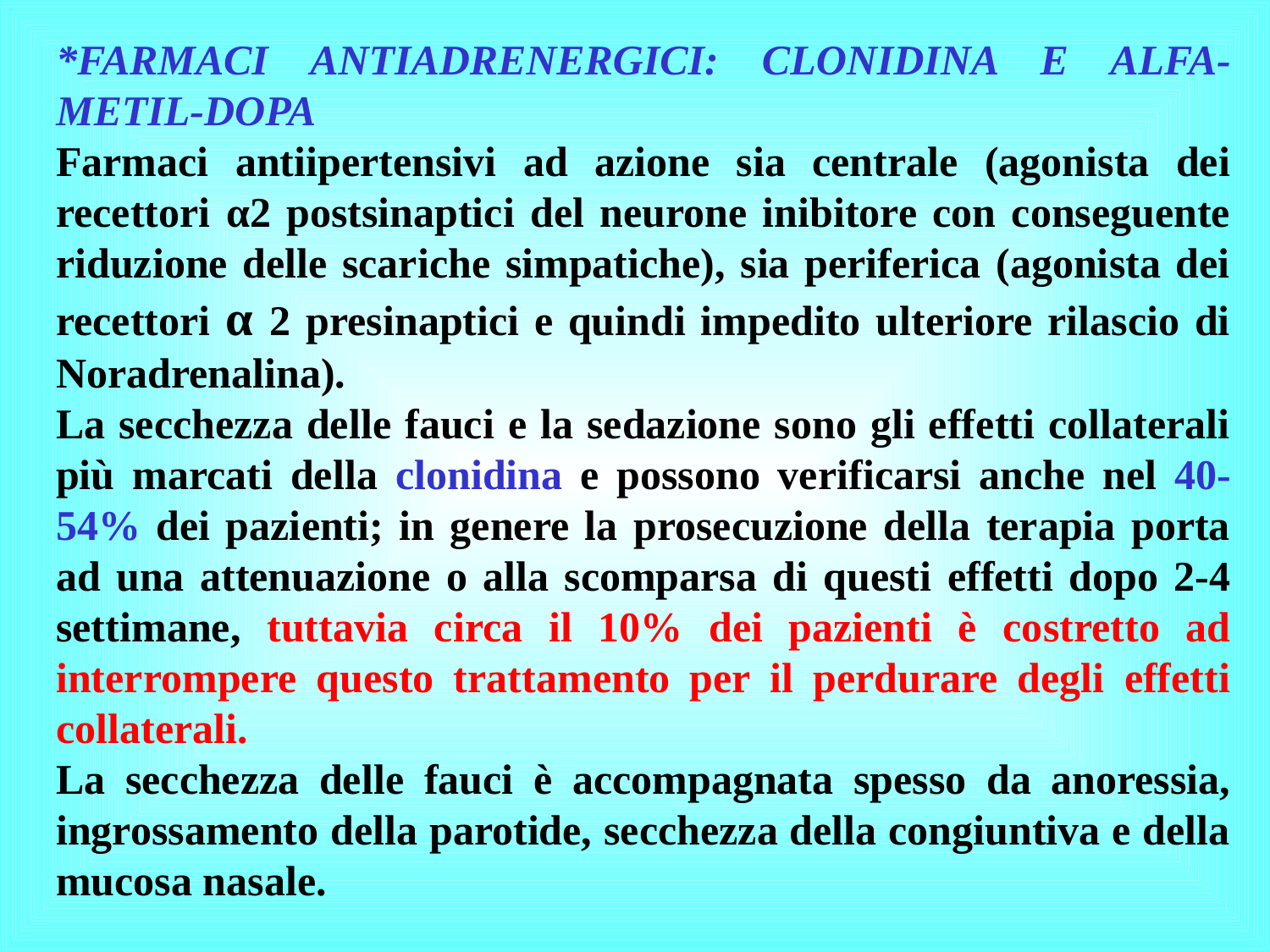

*FARMACI ANTIADRENERGICI: CLONIDINA E ALFA-METIL-DOPA
Farmaci antiipertensivi ad azione sia centrale (agonista dei recettori α2 postsinaptici del neurone inibitore con conseguente riduzione delle scariche simpatiche), sia periferica (agonista dei recettori α 2 presinaptici e quindi impedito ulteriore rilascio di Noradrenalina).
La secchezza delle fauci e la sedazione sono gli effetti collaterali più marcati della clonidina e possono verificarsi anche nel 40-54% dei pazienti; in genere la prosecuzione della terapia porta ad una attenuazione o alla scomparsa di questi effetti dopo 2-4 settimane, tuttavia circa il 10% dei pazienti è costretto ad interrompere questo trattamento per il perdurare degli effetti collaterali.
La secchezza delle fauci è accompagnata spesso da anoressia, ingrossamento della parotide, secchezza della congiuntiva e della mucosa nasale.